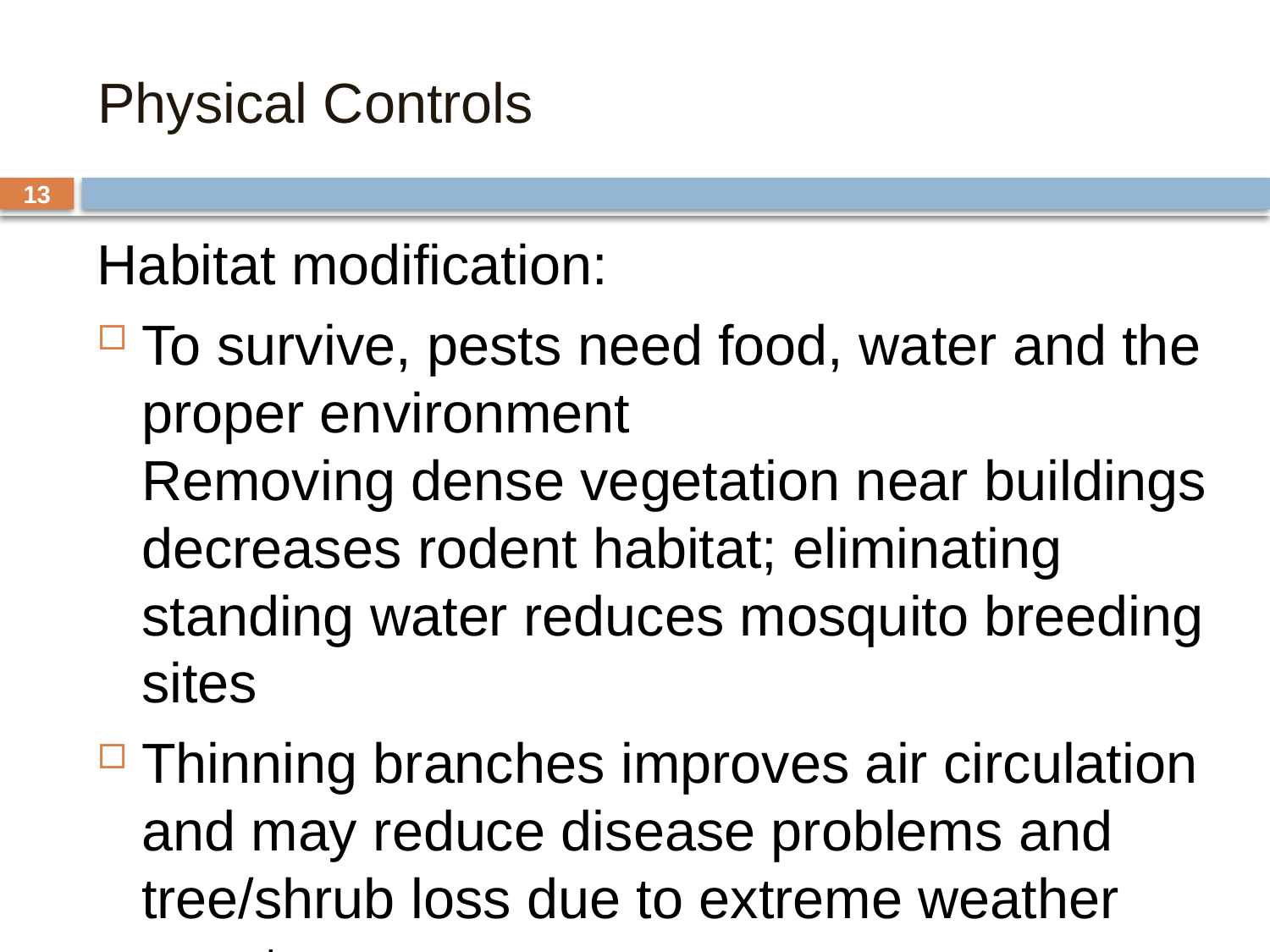

4.
# Physical Controls
13
Habitat modification:
To survive, pests need food, water and the proper environment
Removing dense vegetation near buildings decreases rodent habitat; eliminating standing water reduces mosquito breeding sites
Thinning branches improves air circulation and may reduce disease problems and tree/shrub loss due to extreme weather events